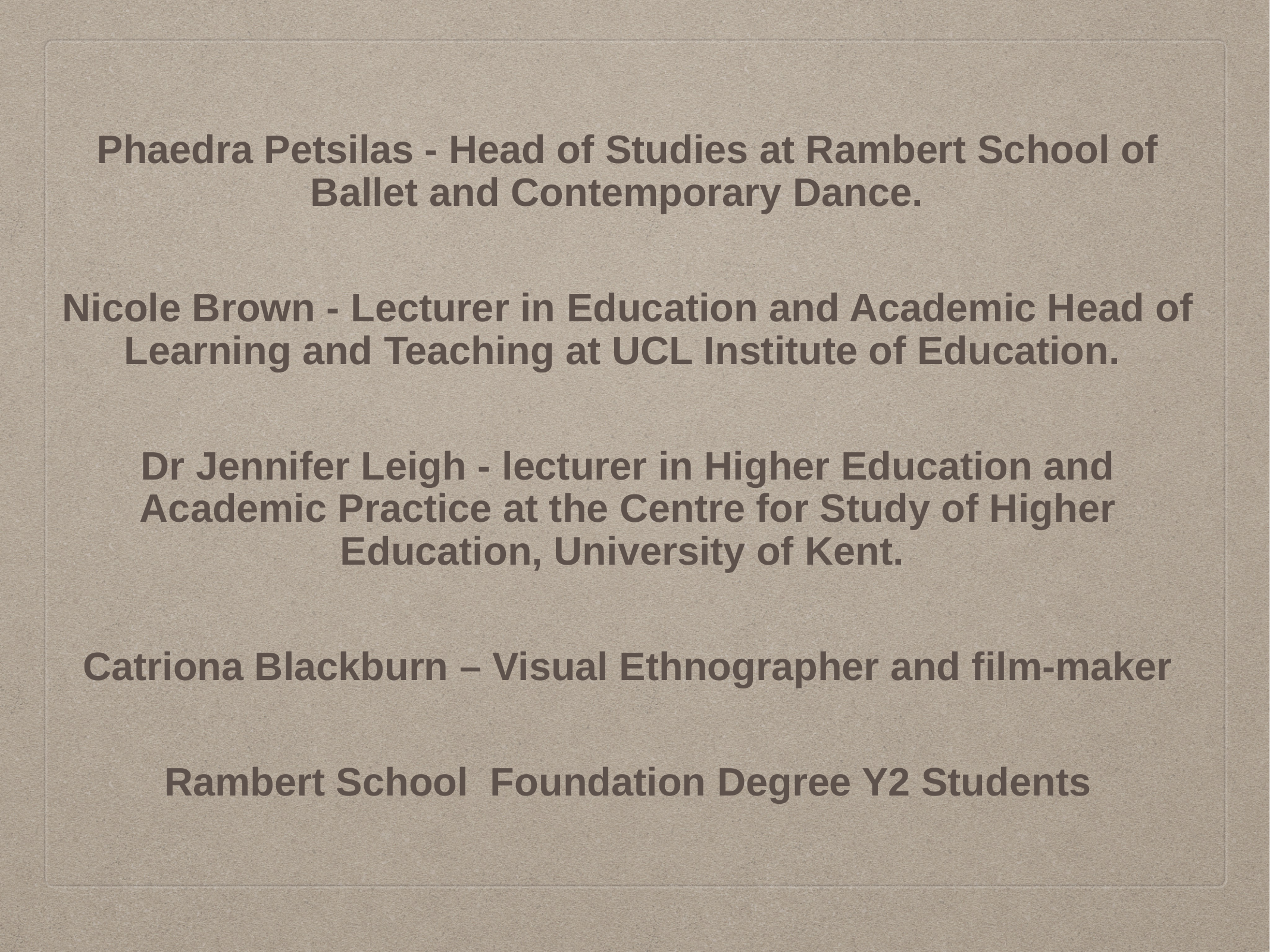

Phaedra Petsilas - Head of Studies at Rambert School of Ballet and Contemporary Dance.

Nicole Brown - Lecturer in Education and Academic Head of Learning and Teaching at UCL Institute of Education.

Dr Jennifer Leigh - lecturer in Higher Education and Academic Practice at the Centre for Study of Higher Education, University of Kent.

Catriona Blackburn – Visual Ethnographer and film-maker

Rambert School  Foundation Degree Y2 Students